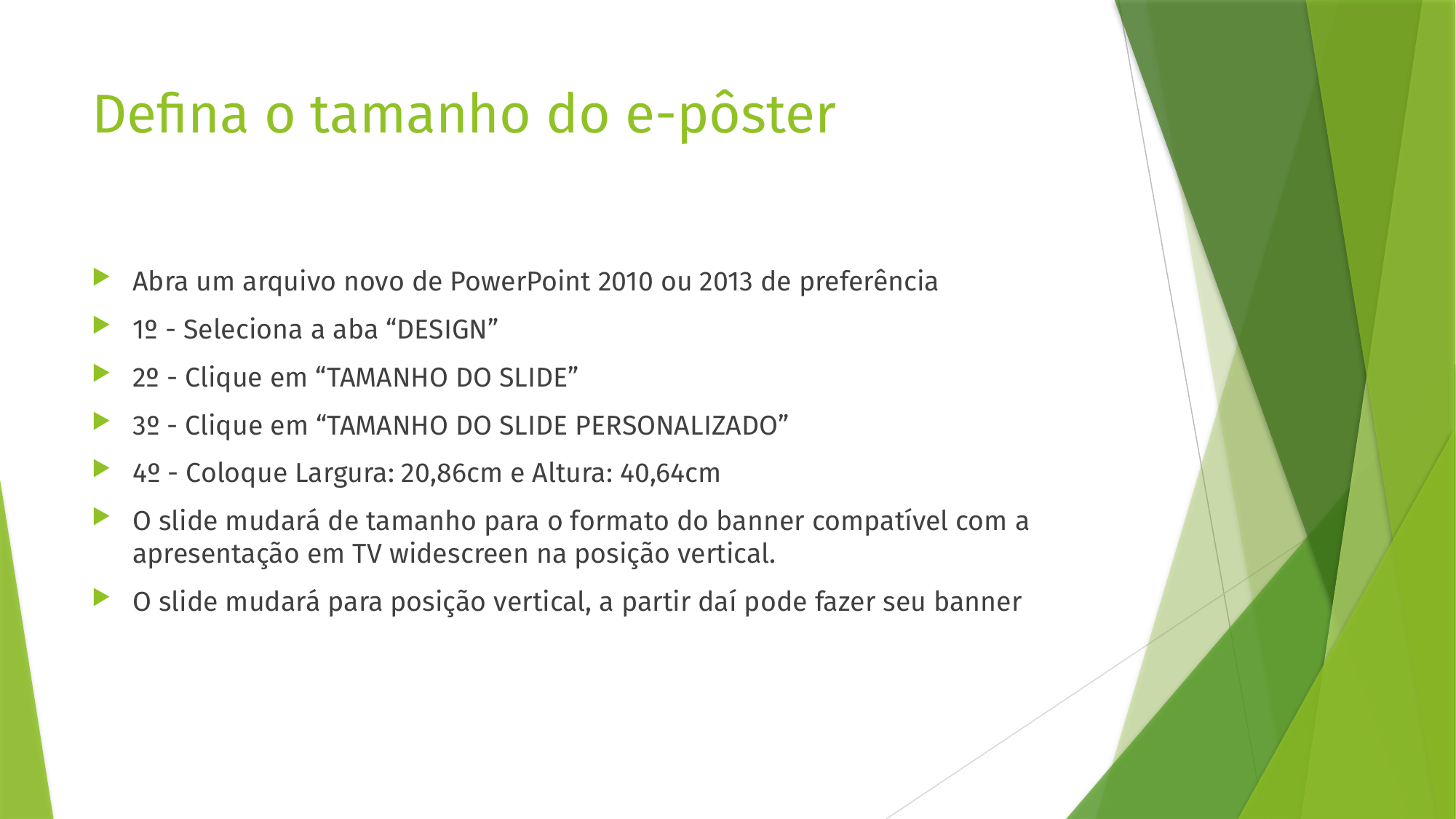

# Defina o tamanho do e-pôster
Abra um arquivo novo de PowerPoint 2010 ou 2013 de preferência
1º - Seleciona a aba “DESIGN”
2º - Clique em “TAMANHO DO SLIDE”
3º - Clique em “TAMANHO DO SLIDE PERSONALIZADO”
4º - Coloque Largura: 20,86cm e Altura: 40,64cm
O slide mudará de tamanho para o formato do banner compatível com a apresentação em TV widescreen na posição vertical.
O slide mudará para posição vertical, a partir daí pode fazer seu banner